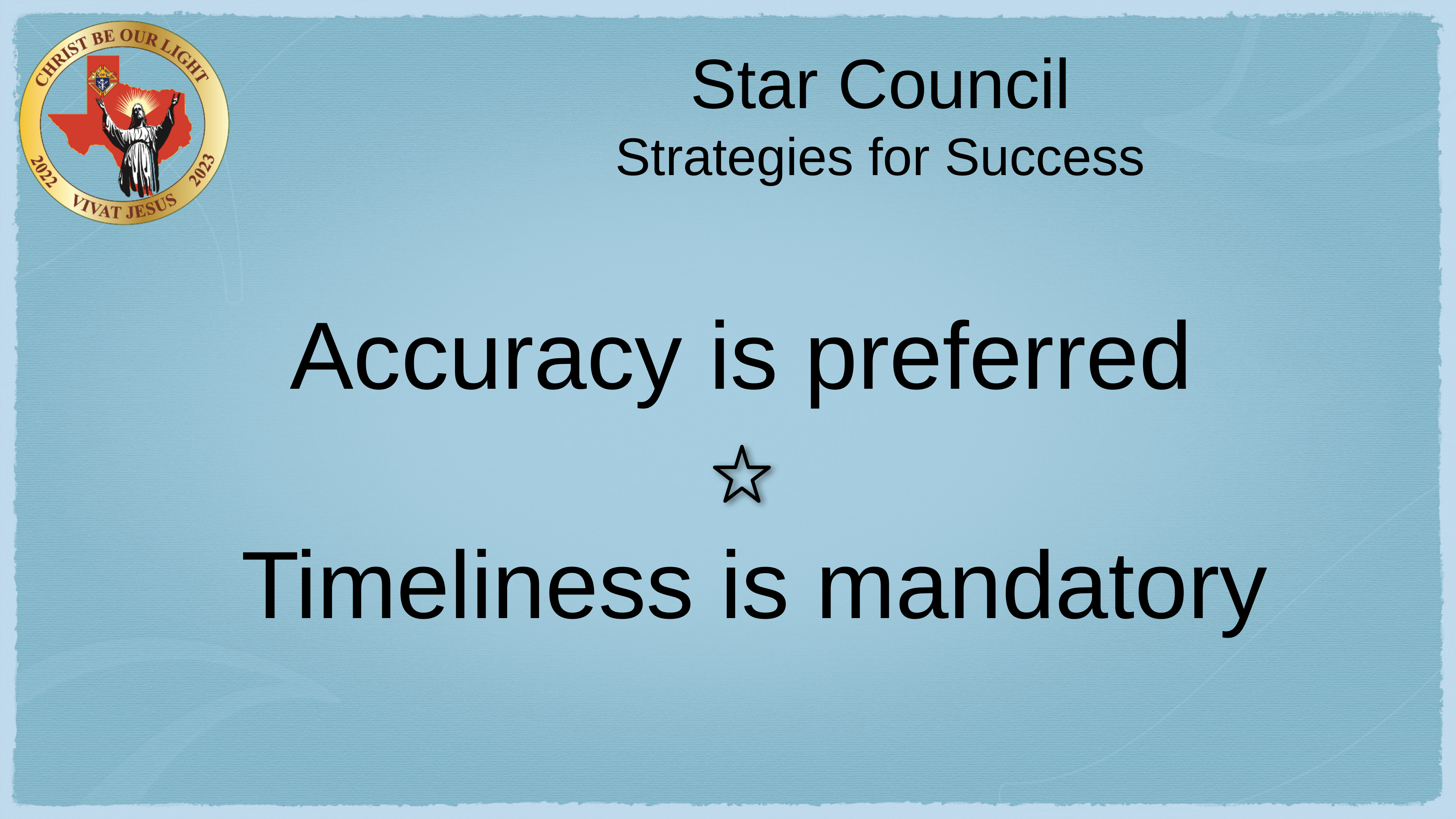

# Star Council Strategies for Success
Accuracy is preferred

 Timeliness is mandatory